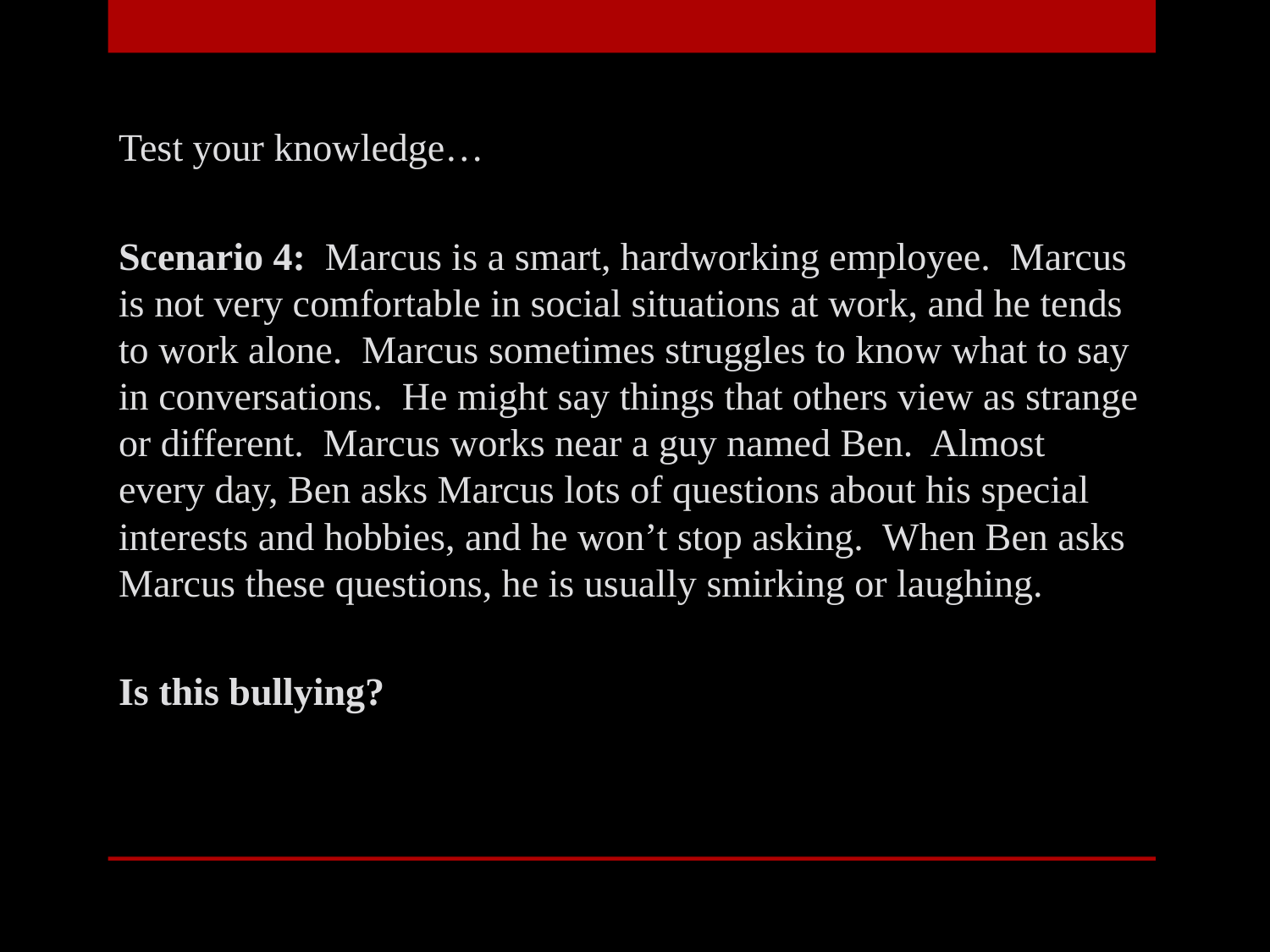

Test your knowledge…

Scenario 4:  Marcus is a smart, hardworking employee.  Marcus is not very comfortable in social situations at work, and he tends to work alone.  Marcus sometimes struggles to know what to say in conversations.  He might say things that others view as strange or different.  Marcus works near a guy named Ben.  Almost every day, Ben asks Marcus lots of questions about his special interests and hobbies, and he won’t stop asking.  When Ben asks Marcus these questions, he is usually smirking or laughing.

Is this bullying?